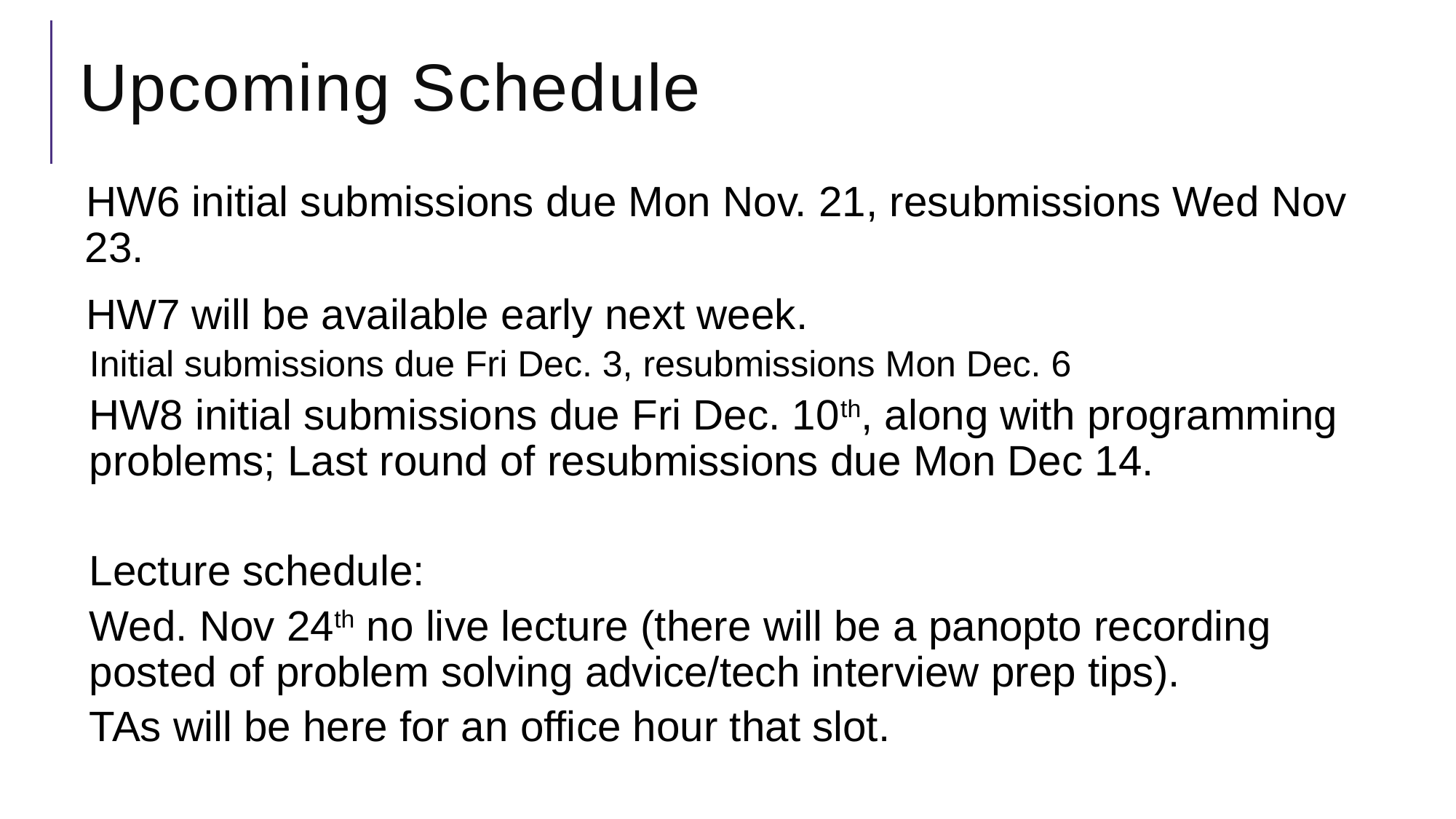

# Upcoming Schedule
HW6 initial submissions due Mon Nov. 21, resubmissions Wed Nov 23.
HW7 will be available early next week.
Initial submissions due Fri Dec. 3, resubmissions Mon Dec. 6
HW8 initial submissions due Fri Dec. 10th, along with programming problems; Last round of resubmissions due Mon Dec 14.

Lecture schedule:
Wed. Nov 24th no live lecture (there will be a panopto recording posted of problem solving advice/tech interview prep tips).
TAs will be here for an office hour that slot.